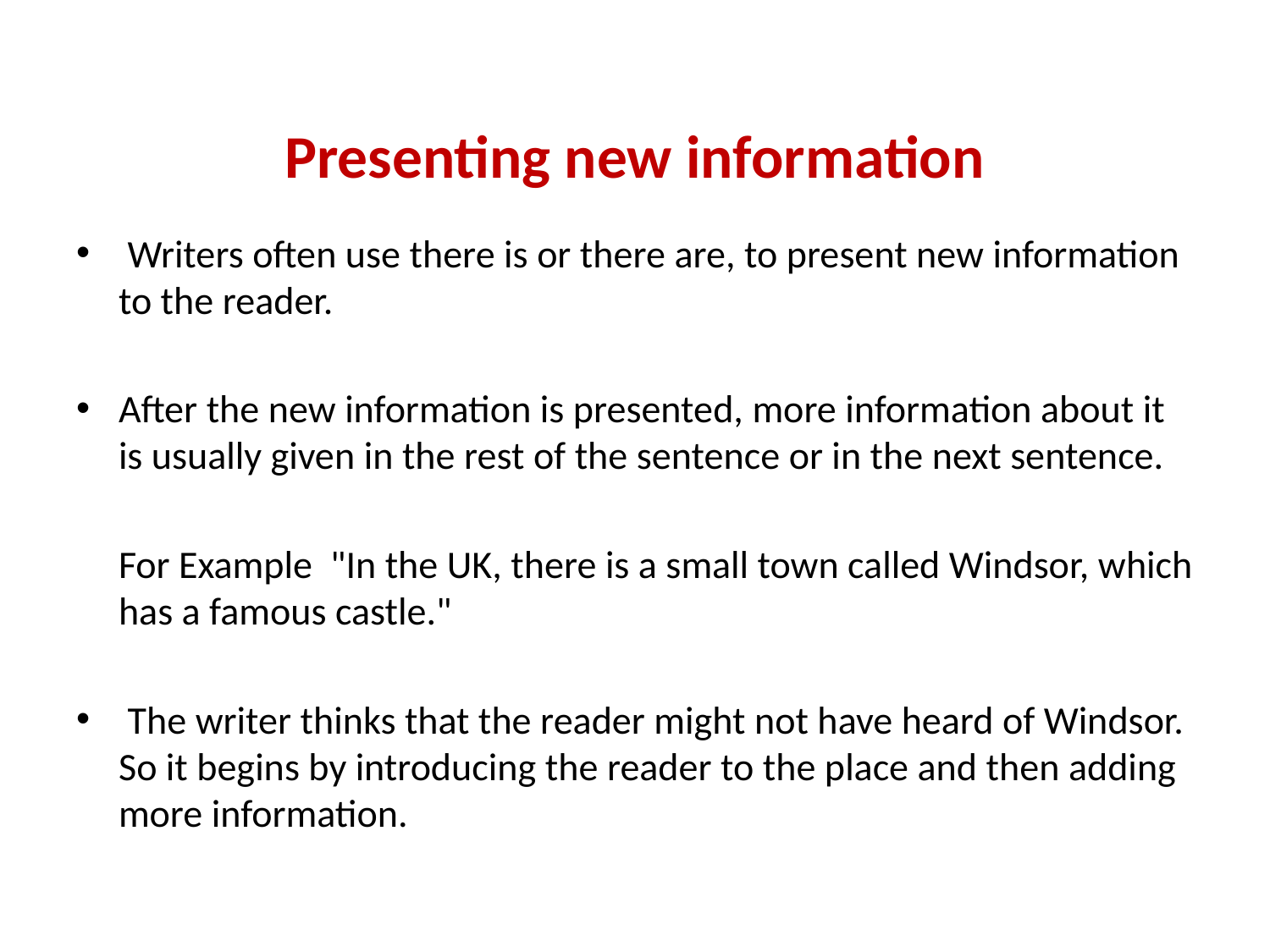

# Presenting new information
 Writers often use there is or there are, to present new information to the reader.

After the new information is presented, more information about it is usually given in the rest of the sentence or in the next sentence.

	For Example  "In the UK, there is a small town called Windsor, which has a famous castle."

 The writer thinks that the reader might not have heard of Windsor. So it begins by introducing the reader to the place and then adding more information.